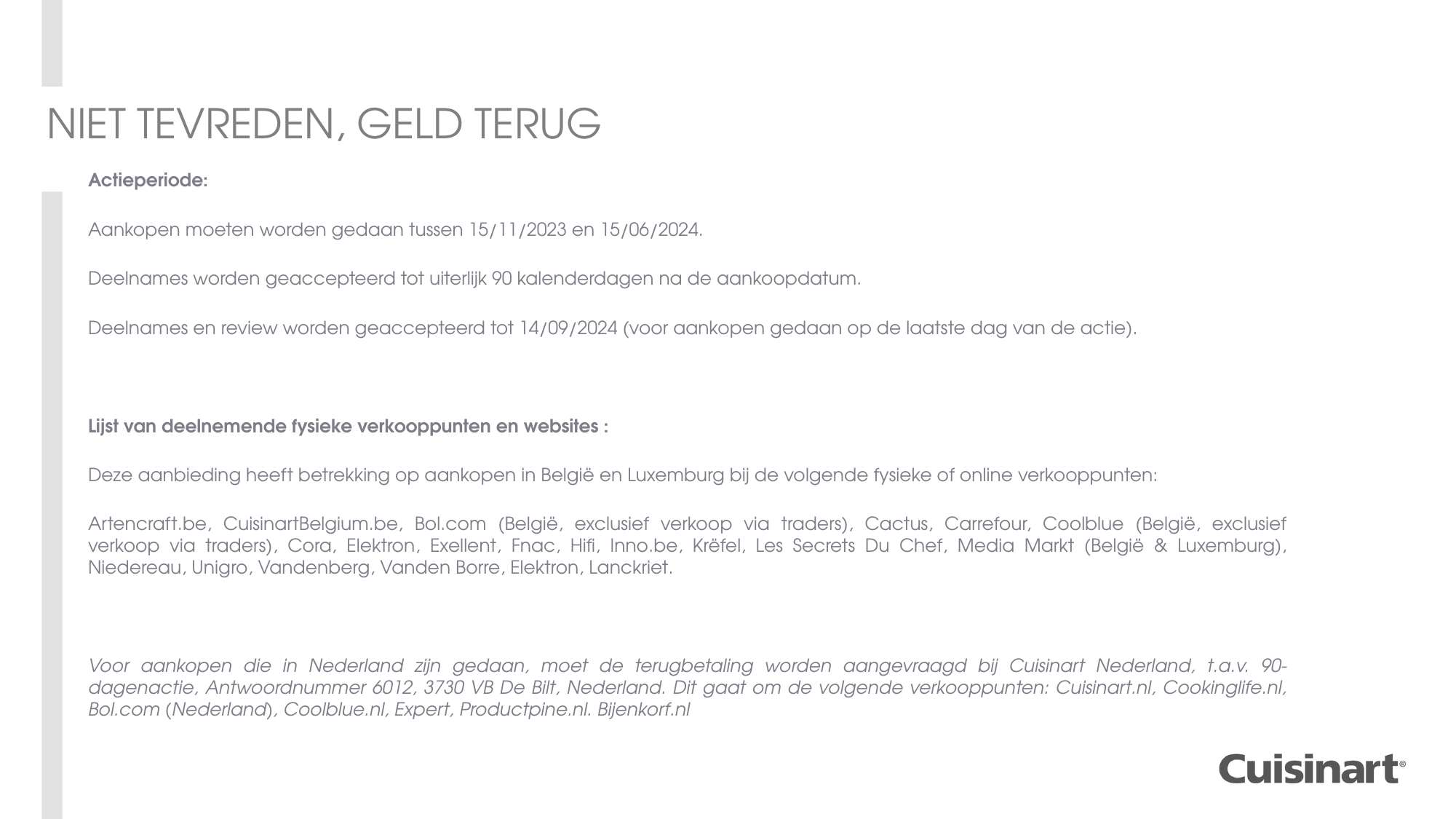

NIET TEVREDEN, GELD TERUG
Actieperiode:
Aankopen moeten worden gedaan tussen 15/11/2023 en 15/06/2024.
Deelnames worden geaccepteerd tot uiterlijk 90 kalenderdagen na de aankoopdatum.
Deelnames en review worden geaccepteerd tot 14/09/2024 (voor aankopen gedaan op de laatste dag van de actie).

Lijst van deelnemende fysieke verkooppunten en websites :
Deze aanbieding heeft betrekking op aankopen in België en Luxemburg bij de volgende fysieke of online verkooppunten:
Artencraft.be, CuisinartBelgium.be, Bol.com (België, exclusief verkoop via traders), Cactus, Carrefour, Coolblue (België, exclusief verkoop via traders), Cora, Elektron, Exellent, Fnac, Hifi, Inno.be, Krëfel, Les Secrets Du Chef, Media Markt (België & Luxemburg), Niedereau, Unigro, Vandenberg, Vanden Borre, Elektron, Lanckriet.

Voor aankopen die in Nederland zijn gedaan, moet de terugbetaling worden aangevraagd bij Cuisinart Nederland, t.a.v. 90-dagenactie, Antwoordnummer 6012, 3730 VB De Bilt, Nederland. Dit gaat om de volgende verkooppunten: Cuisinart.nl, Cookinglife.nl, Bol.com (Nederland), Coolblue.nl, Expert, Productpine.nl. Bijenkorf.nl